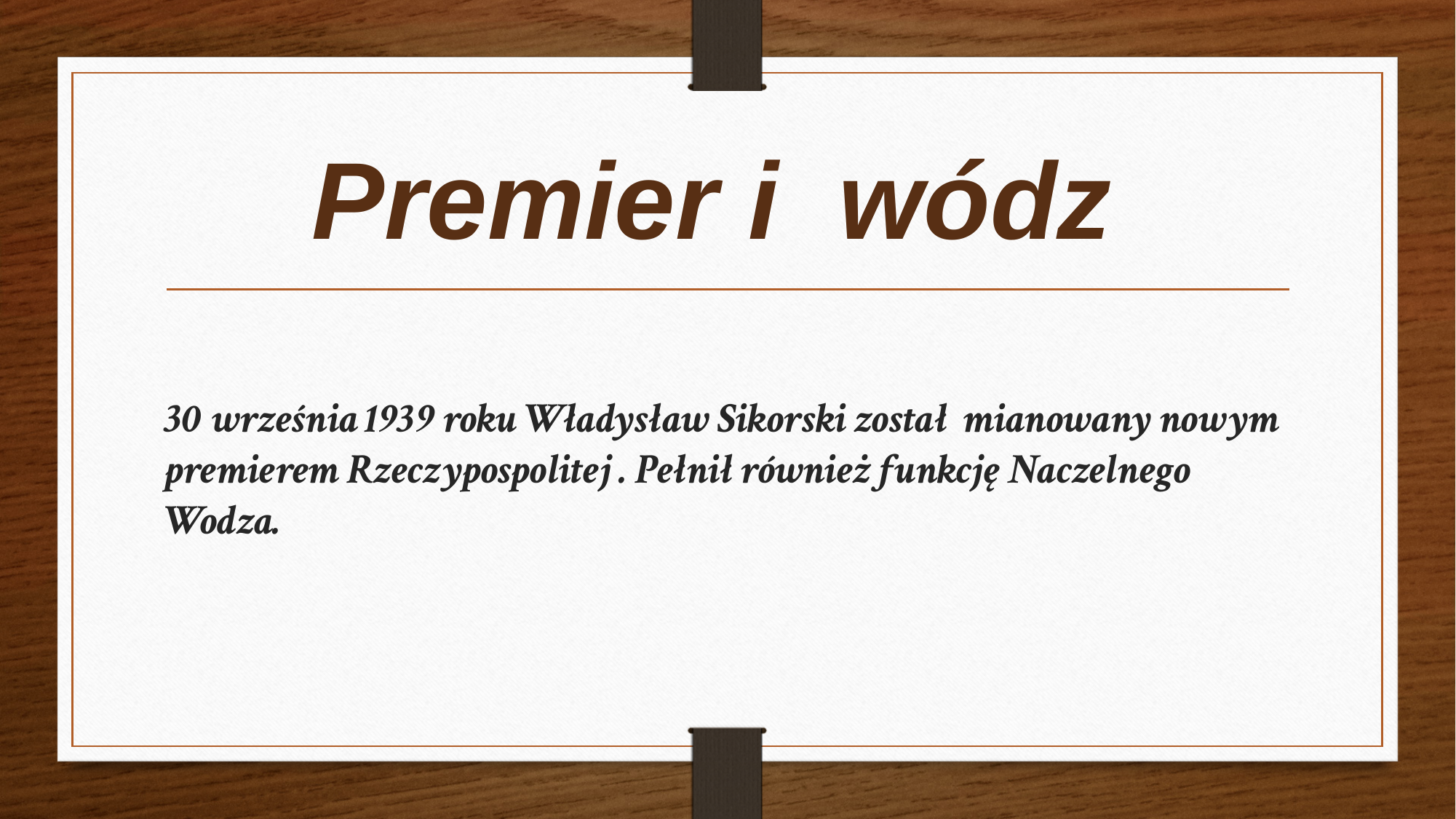

# Premier i  wódz
30 września 1939 roku Władysław Sikorski został  mianowany nowym premierem Rzeczypospolitej . Pełnił również funkcję Naczelnego Wodza.